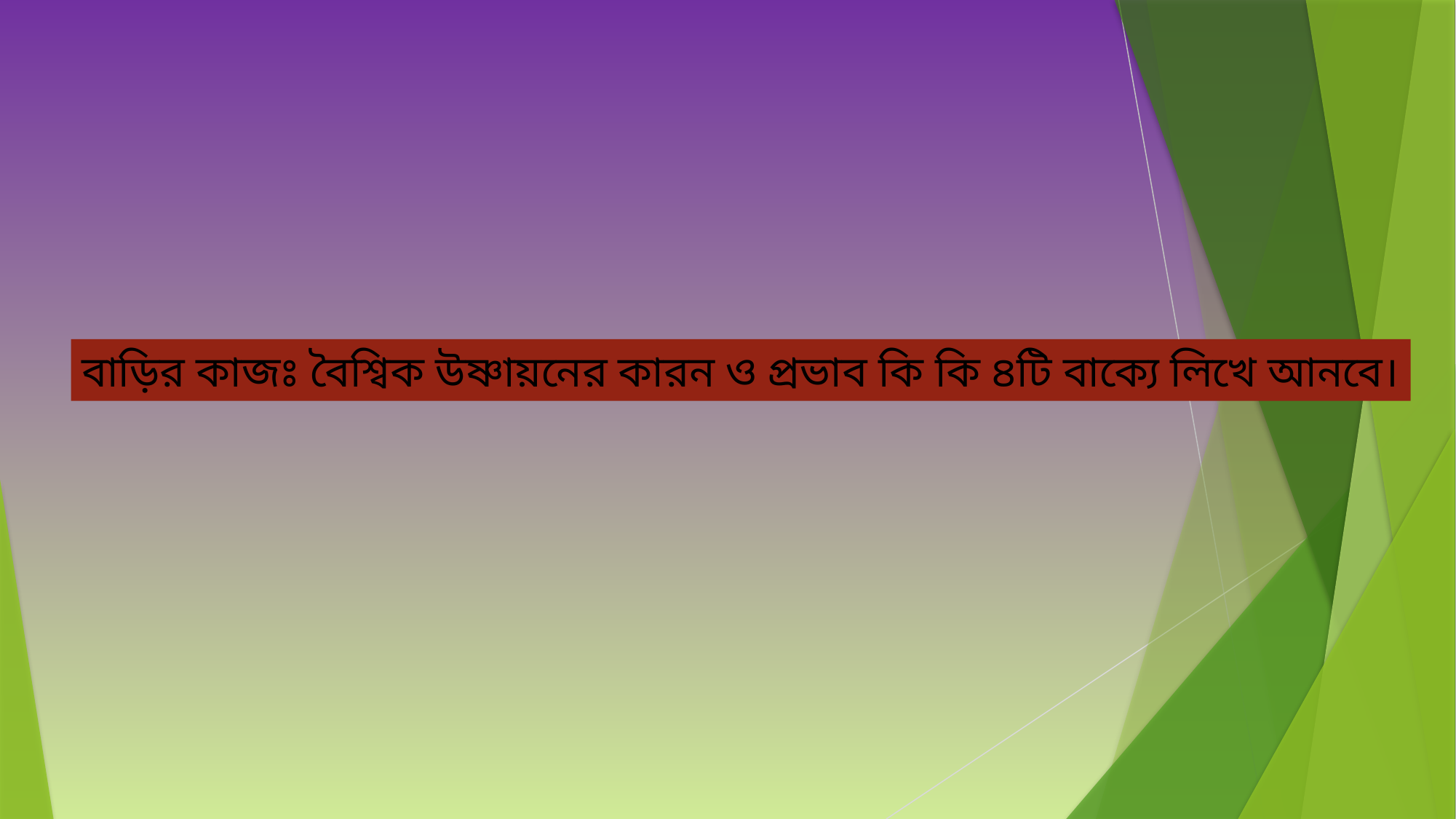

বাড়ির কাজঃ বৈশ্বিক উষ্ণায়নের কারন ও প্রভাব কি কি ৪টি বাক্যে লিখে আনবে।